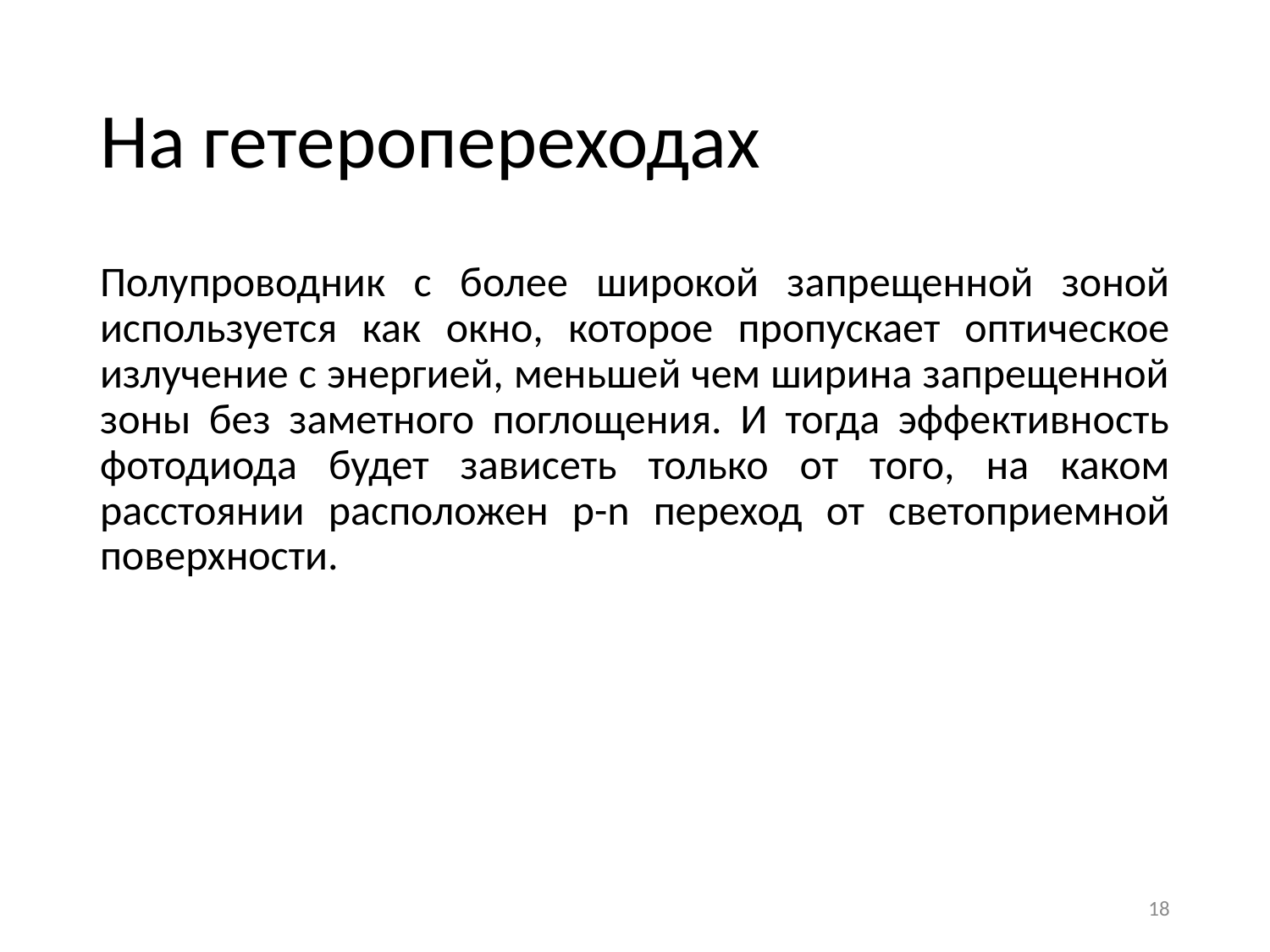

# На гетеропереходах
Полупроводник с более широкой запрещенной зоной используется как окно, которое пропускает оптическое излучение с энергией, меньшей чем ширина запрещенной зоны без заметного поглощения. И тогда эффективность фотодиода будет зависеть только от того, на каком расстоянии расположен p-n переход от светоприемной поверхности.
18